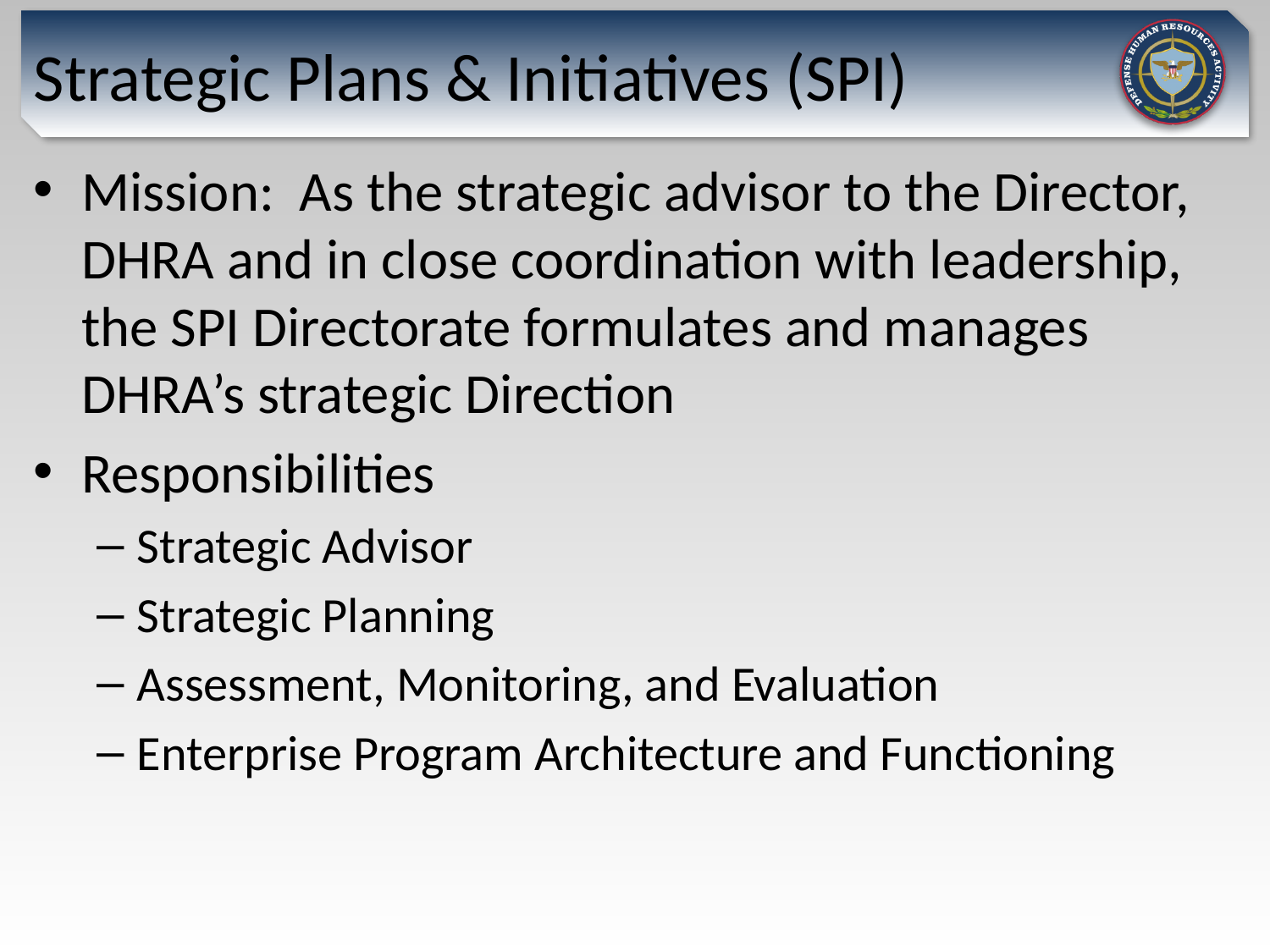

# Strategic Plans & Initiatives (SPI)
Mission:  As the strategic advisor to the Director, DHRA and in close coordination with leadership, the SPI Directorate formulates and manages DHRA’s strategic Direction
Responsibilities
Strategic Advisor
Strategic Planning
Assessment, Monitoring, and Evaluation
Enterprise Program Architecture and Functioning